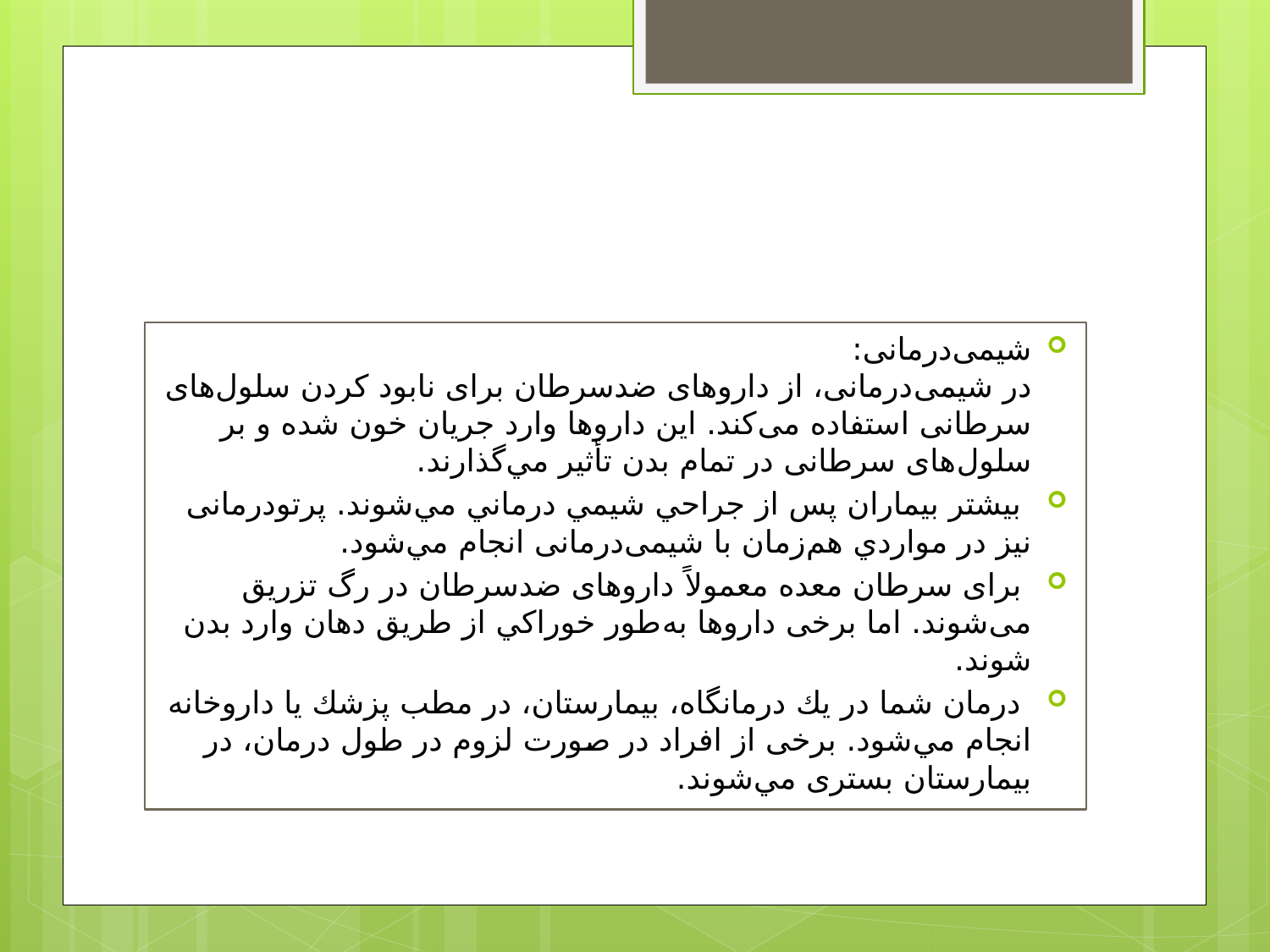

#
شیمی‌درمانی:
در شیمی‌درمانی، از داروهای ضدسرطان برای نابود كردن سلول‌های سرطانی استفاده می‌کند. این داروها وارد جریان خون شده و بر سلول‌های سرطانی در تمام بدن تأثیر مي‌گذارند.
 بيشتر بيماران پس از جراحي شيمي درماني مي‌شوند. پرتودرمانی نيز در مواردي هم‌زمان با شیمی‌درمانی انجام مي‌شود.
 برای سرطان معده معمولاً داروهای ضدسرطان در رگ تزریق می‌شوند. اما برخی داروها به‌طور خوراكي از طریق دهان وارد بدن شوند.
 درمان شما در يك درمانگاه، بیمارستان، در مطب پزشك یا داروخانه انجام مي‌شود. برخی از افراد در صورت لزوم در طول درمان، در بیمارستان بستری مي‌شوند.